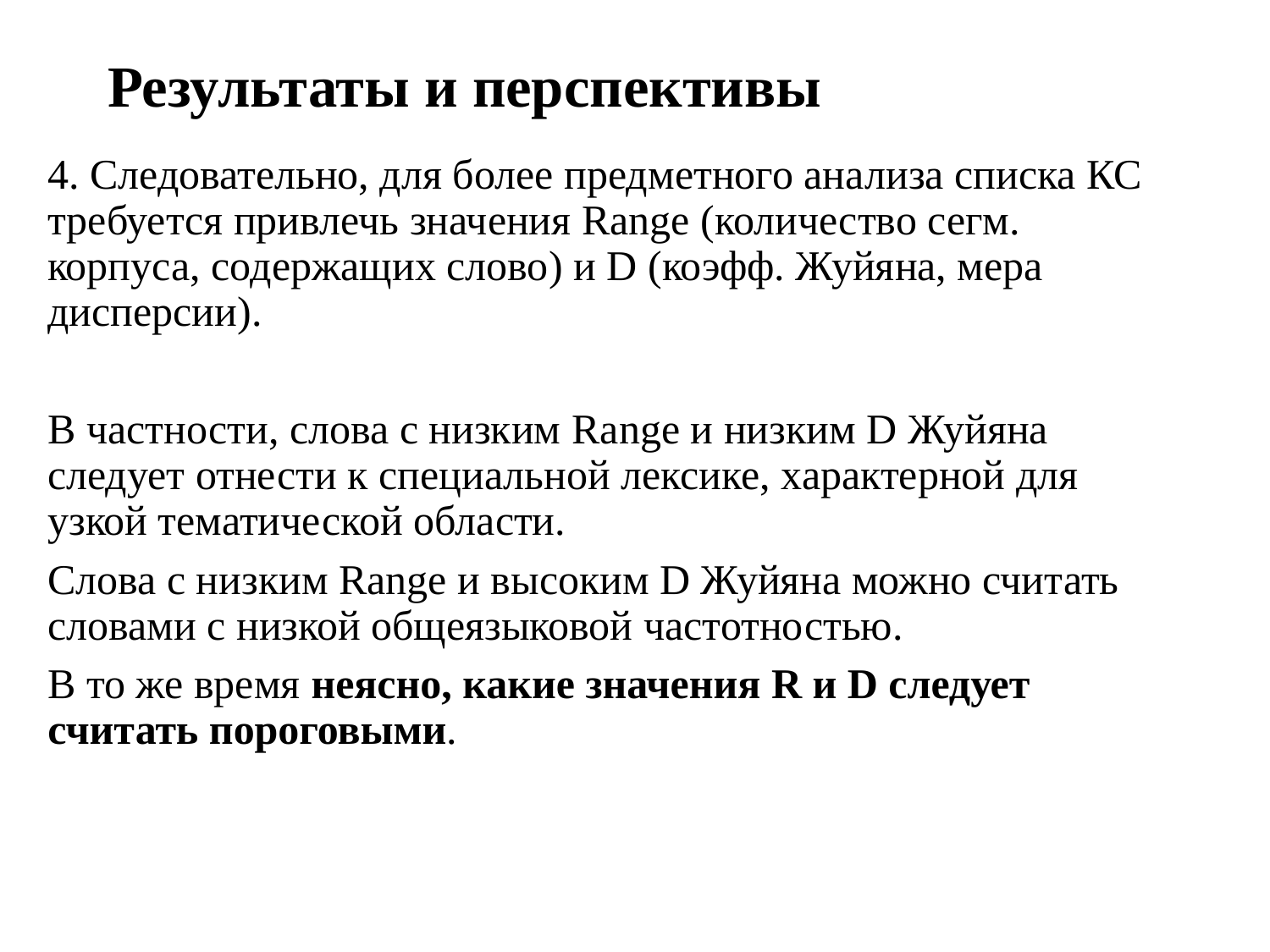

# Результаты и перспективы
4. Следовательно, для более предметного анализа списка КС требуется привлечь значения Range (количество сегм. корпуса, содержащих слово) и D (коэфф. Жуйяна, мера дисперсии).

В частности, слова с низким Range и низким D Жуйяна следует отнести к специальной лексике, характерной для узкой тематической области.
Слова с низким Range и высоким D Жуйяна можно считать словами с низкой общеязыковой частотностью.
В то же время неясно, какие значения R и D следует считать пороговыми.